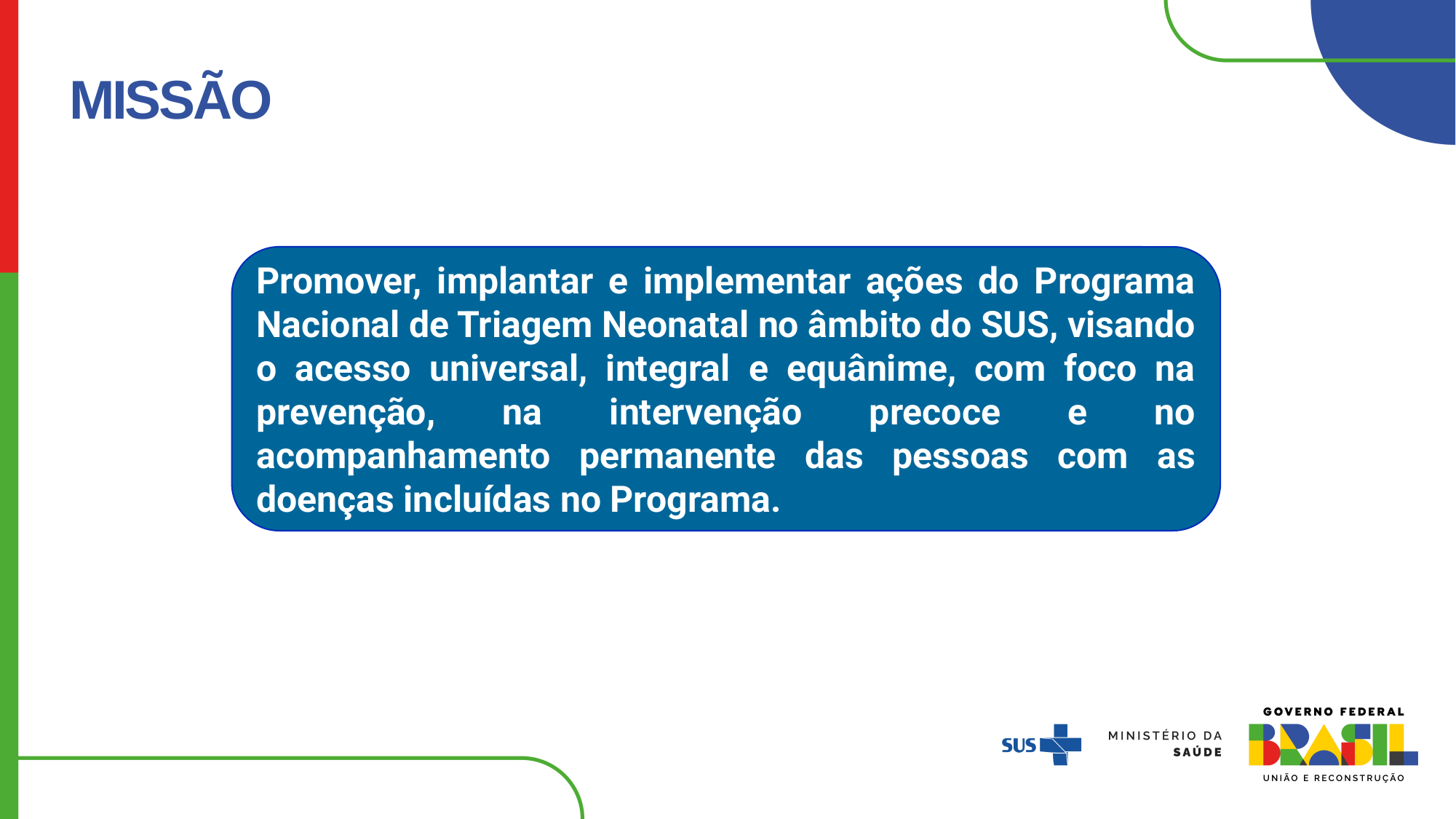

MISSÃO
Promover, implantar e implementar ações do Programa Nacional de Triagem Neonatal no âmbito do SUS, visando o acesso universal, integral e equânime, com foco na prevenção, na intervenção precoce e no acompanhamento permanente das pessoas com as doenças incluídas no Programa.